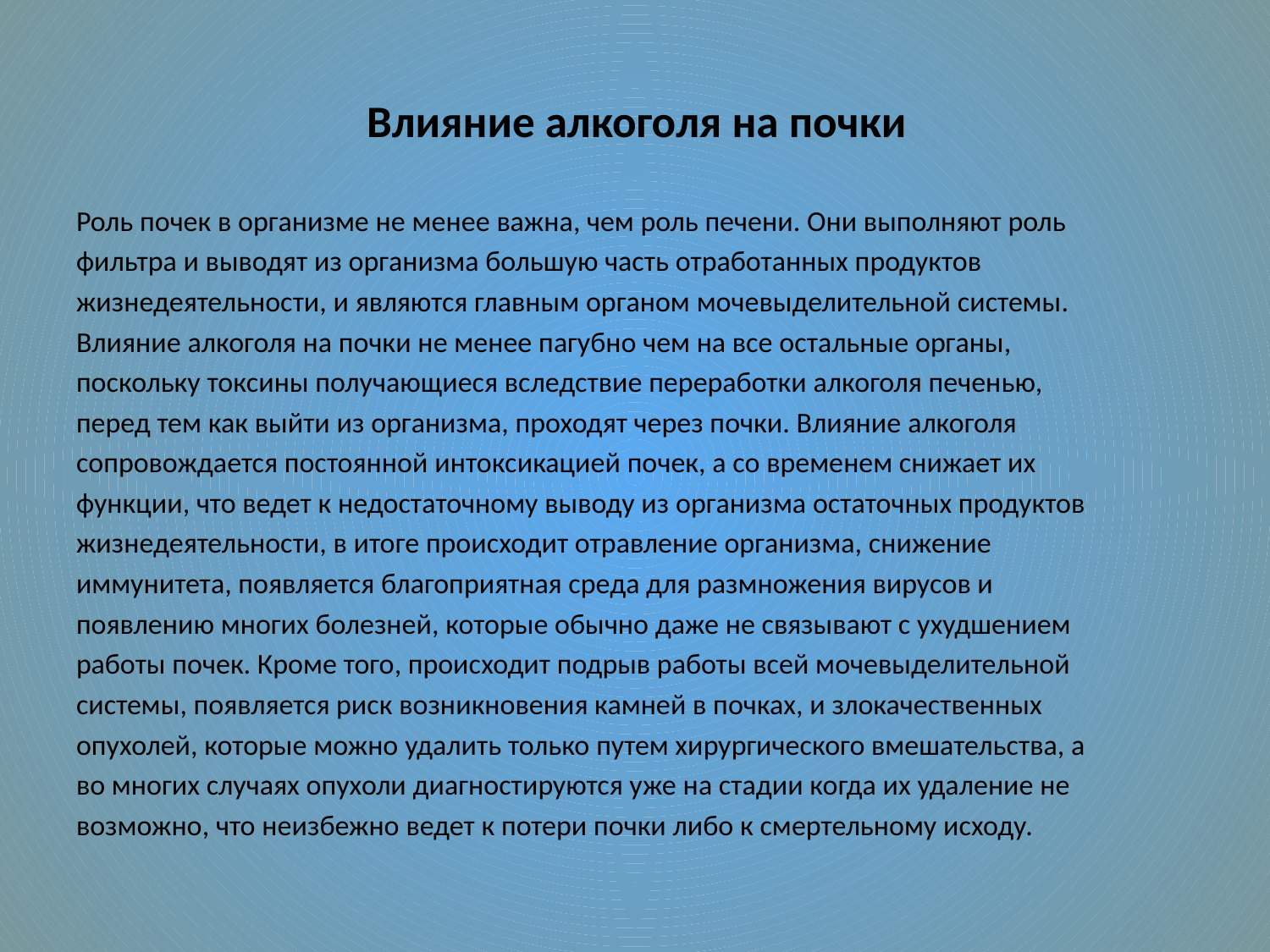

# Влияние алкоголя на почки
Роль почек в организме не менее важна, чем роль печени. Они выполняют роль
фильтра и выводят из организма большую часть отработанных продуктов
жизнедеятельности, и являются главным органом мочевыделительной системы.
Влияние алкоголя на почки не менее пагубно чем на все остальные органы,
поскольку токсины получающиеся вследствие переработки алкоголя печенью,
перед тем как выйти из организма, проходят через почки. Влияние алкоголя
сопровождается постоянной интоксикацией почек, а со временем снижает их
функции, что ведет к недостаточному выводу из организма остаточных продуктов
жизнедеятельности, в итоге происходит отравление организма, снижение
иммунитета, появляется благоприятная среда для размножения вирусов и
появлению многих болезней, которые обычно даже не связывают с ухудшением
работы почек. Кроме того, происходит подрыв работы всей мочевыделительной
системы, появляется риск возникновения камней в почках, и злокачественных
опухолей, которые можно удалить только путем хирургического вмешательства, а
во многих случаях опухоли диагностируются уже на стадии когда их удаление не
возможно, что неизбежно ведет к потери почки либо к смертельному исходу.